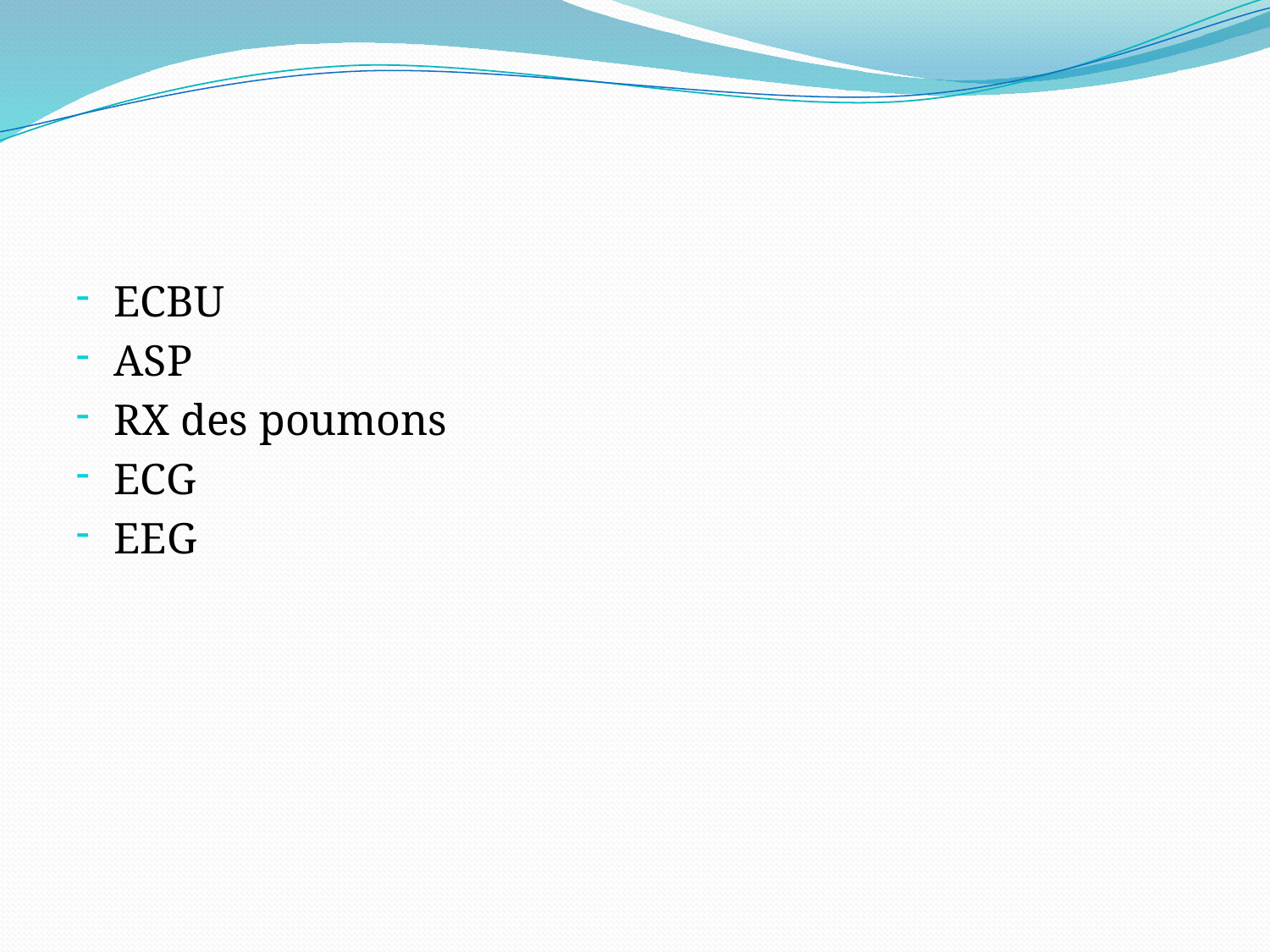

#
ECBU
ASP
RX des poumons
ECG
EEG